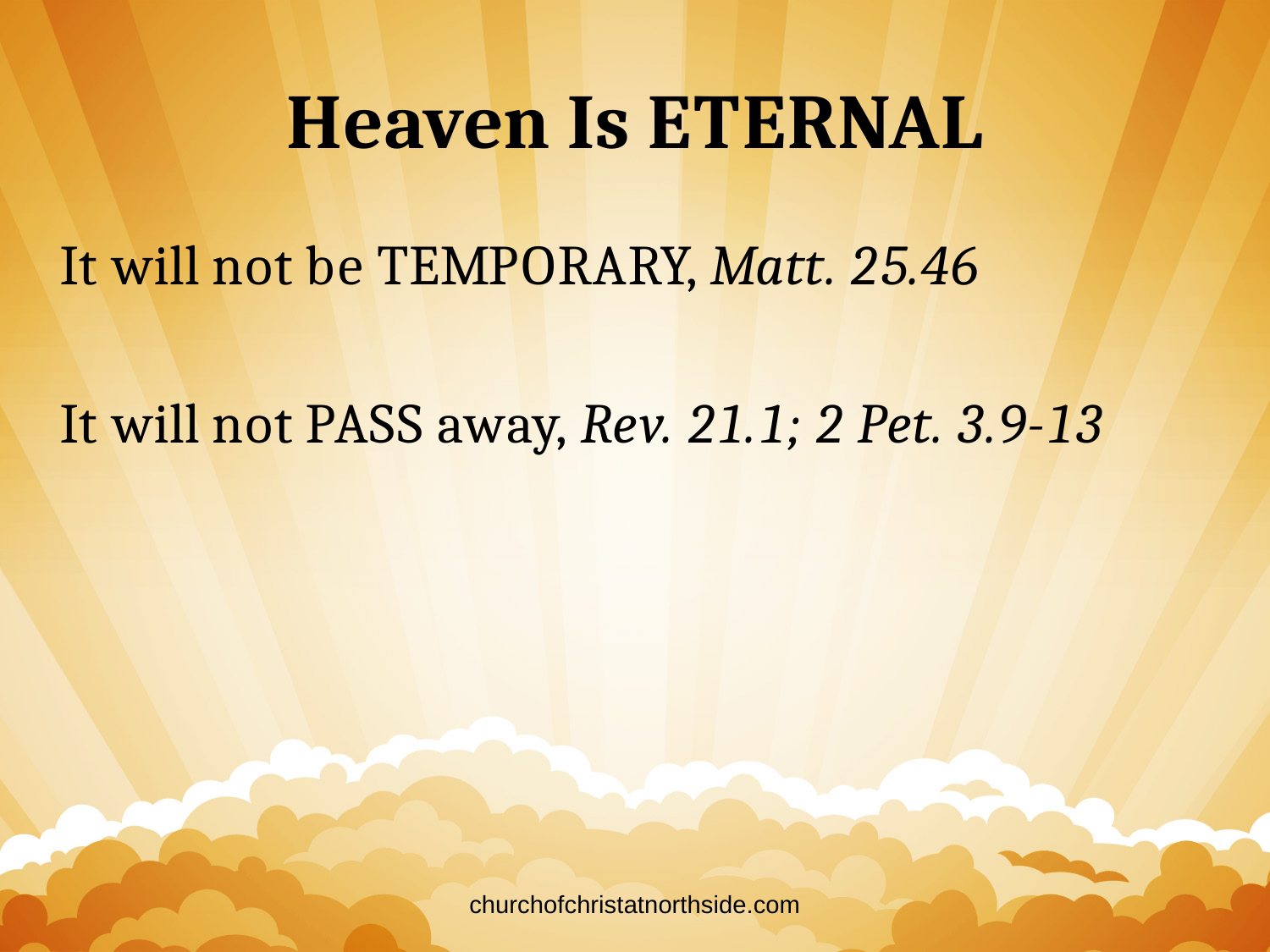

# Heaven Is ETERNAL
It will not be TEMPORARY, Matt. 25.46

It will not PASS away, Rev. 21.1; 2 Pet. 3.9-13
churchofchristatnorthside.com